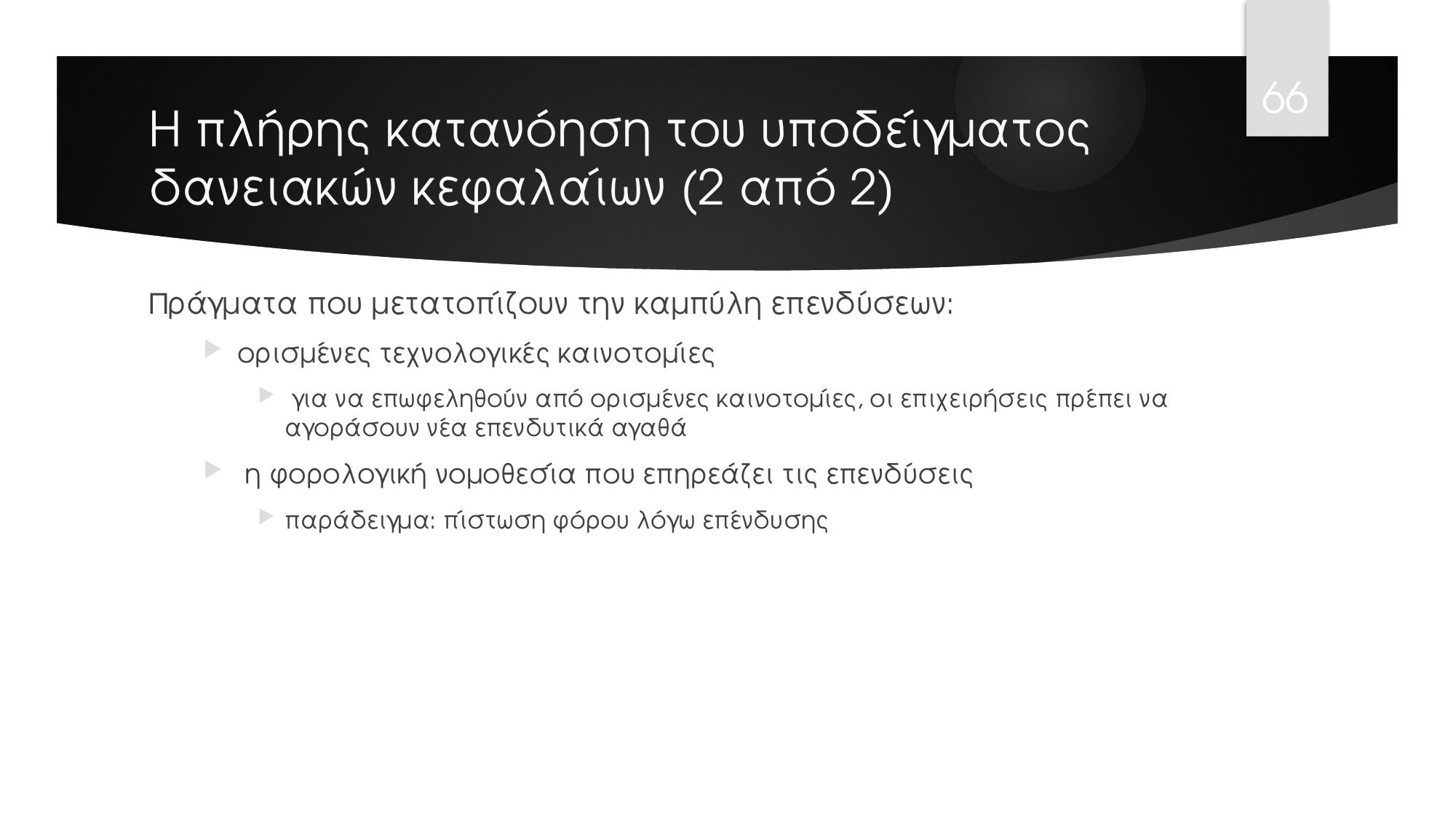

66
# Η πλήρης κατανόηση του υποδείγματος δανειακών κεφαλαίων (2 από 2)
Πράγματα που μετατοπίζουν την καμπύλη επενδύσεων:
ορισμένες τεχνολογικές καινοτομίες
 για να επωφεληθούν από ορισμένες καινοτομίες, οι επιχειρήσεις πρέπει να αγοράσουν νέα επενδυτικά αγαθά
 η φορολογική νομοθεσία που επηρεάζει τις επενδύσεις
παράδειγμα: πίστωση φόρου λόγω επένδυσης